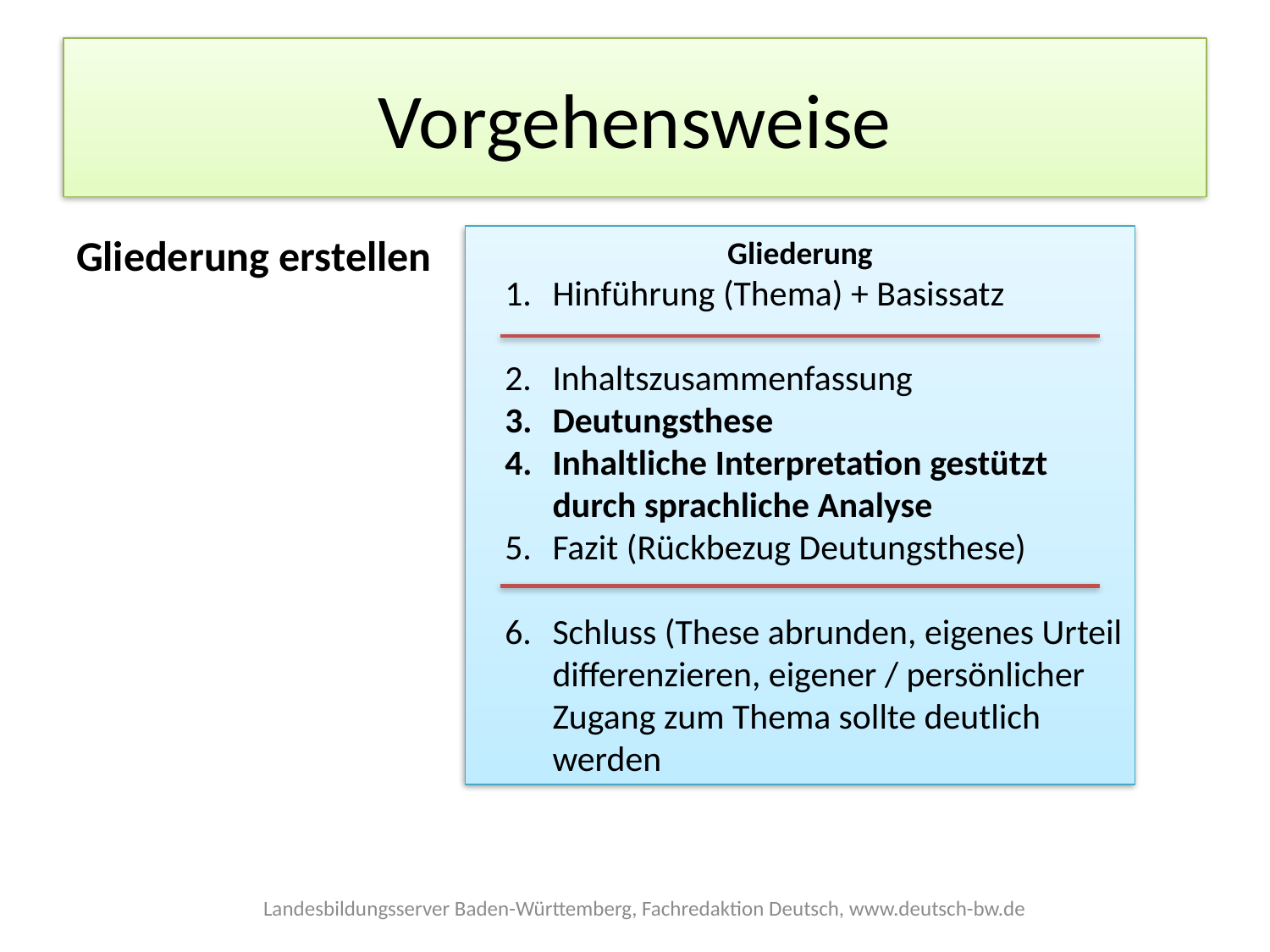

# Vorgehensweise
Gliederung erstellen

Gliederung
Hinführung (Thema) + Basissatz
Inhaltszusammenfassung
Deutungsthese
Inhaltliche Interpretation gestützt durch sprachliche Analyse
Fazit (Rückbezug Deutungsthese)
Schluss (These abrunden, eigenes Urteil differenzieren, eigener / persönlicher Zugang zum Thema sollte deutlich werden
Landesbildungsserver Baden-Württemberg, Fachredaktion Deutsch, www.deutsch-bw.de